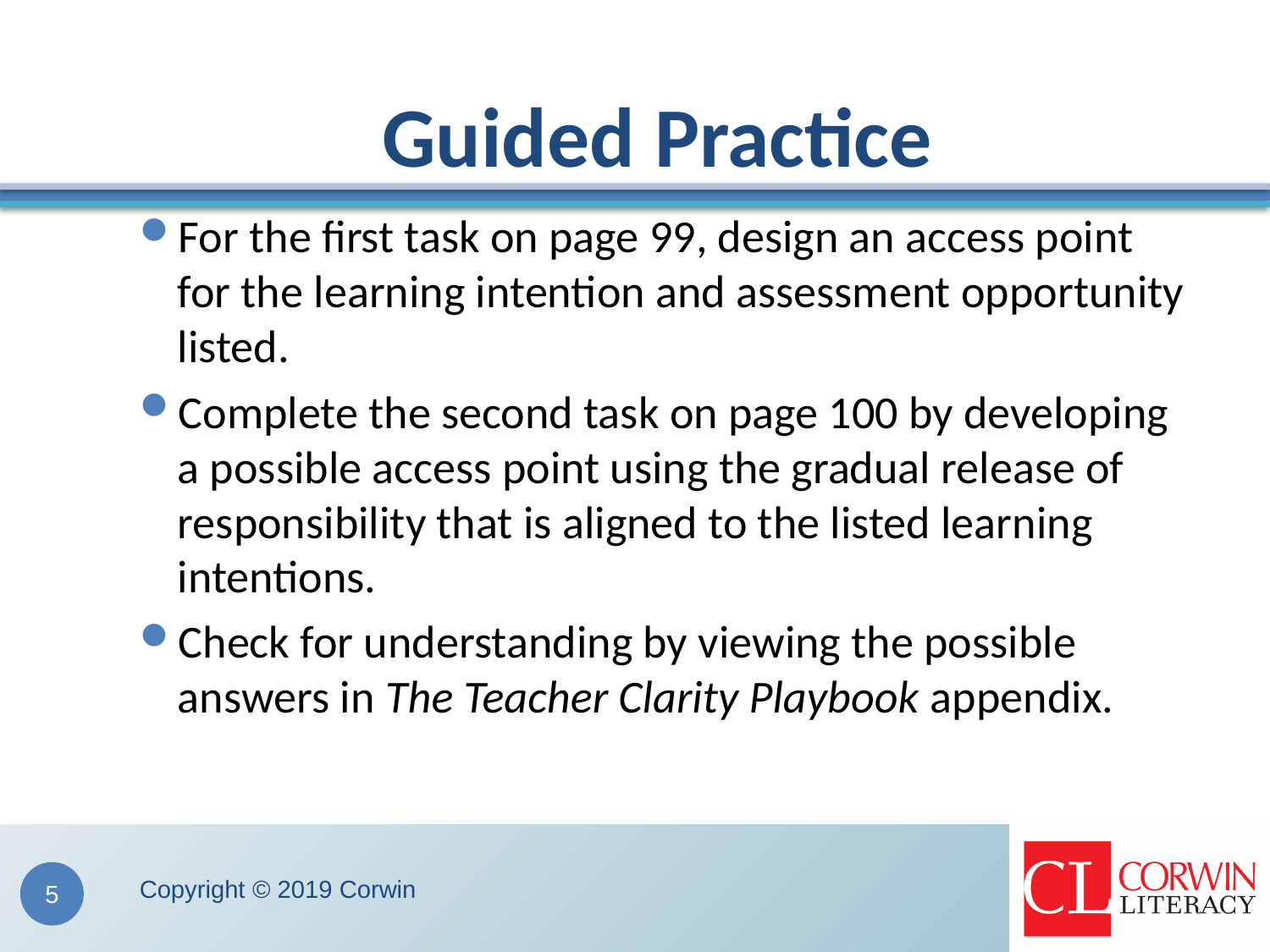

# Guided Practice
For the first task on page 99, design an access point for the learning intention and assessment opportunity listed.
Complete the second task on page 100 by developing a possible access point using the gradual release of responsibility that is aligned to the listed learning intentions.
Check for understanding by viewing the possible answers in The Teacher Clarity Playbook appendix.
Copyright © 2019 Corwin
5